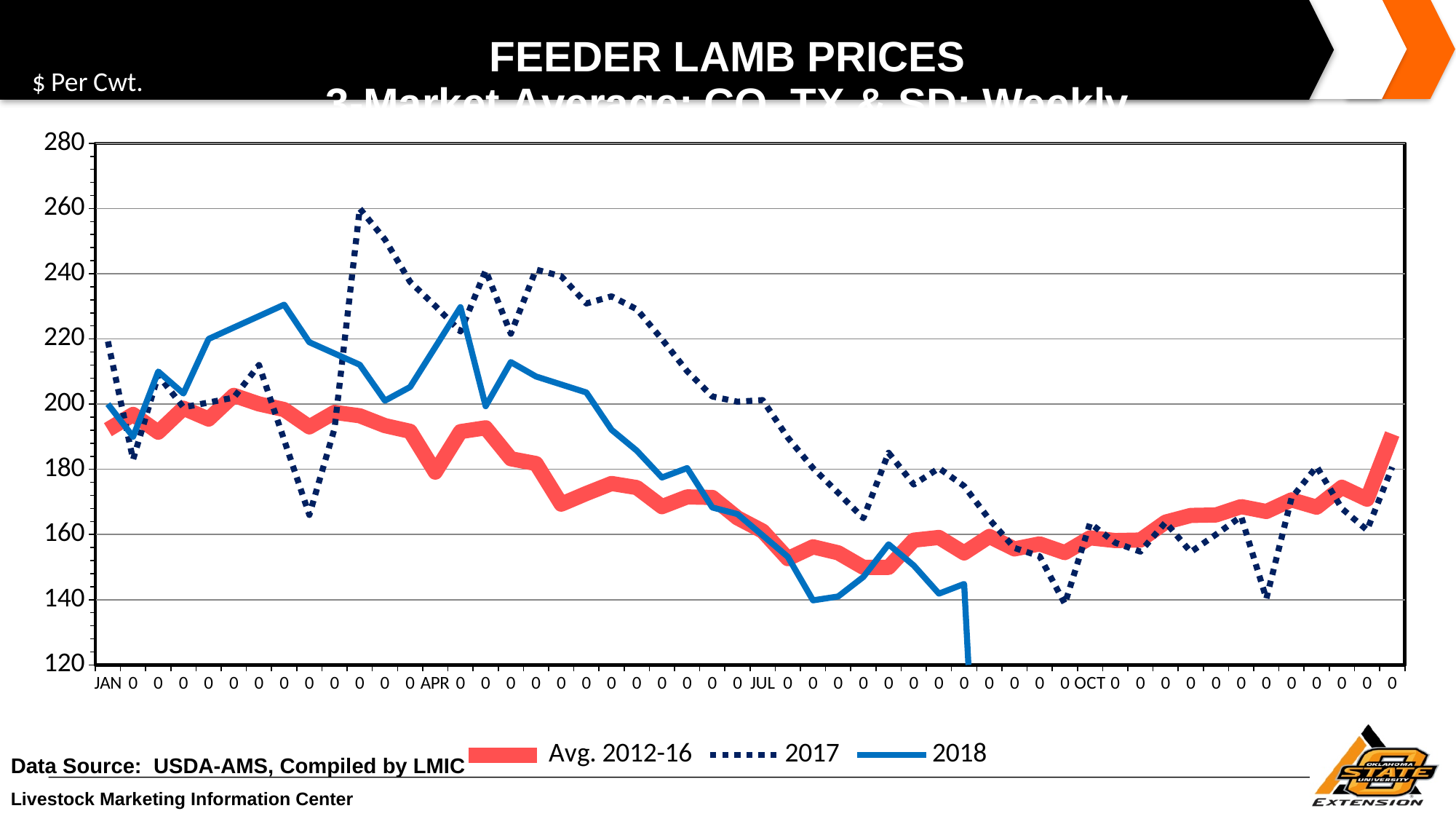

### Chart: FEEDER LAMB PRICES
3-Market Average; CO, TX & SD; Weekly

| Category |  Avg. 2012-16 | 2017 | 2018 |
|---|---|---|---|
| JAN | 192.1605 | 219.23000000000002 | 200.0 |
| 0 | 196.83350000000002 | 183.0 | 190.0 |
| 0 | 191.38666666666666 | 208.875 | 210.0 |
| 0 | 198.73333333333335 | 199.0 | 203.25 |
| 0 | 195.40033333333332 | 200.5 | 220.0 |
| 0 | 202.675 | 202.0 | 223.5 |
| 0 | 200.05 | 212.0 | 227.0 |
| 0 | 198.32633333333337 | 189.0 | 230.5 |
| 0 | 193.01666666666668 | 166.0 | 219.0 |
| 0 | 197.4631666666667 | 192.5 | 215.54166666666666 |
| 0 | 196.42166666666668 | 260.0 | 212.08333333333331 |
| 0 | 193.403 | 250.5 | 201.06666666666666 |
| 0 | 191.65983333333332 | 237.51166666666668 | 205.25 |
| APR | 179.14833333333334 | 230.11166666666668 | 217.4975 |
| 0 | 191.56444444444443 | 222.26166666666666 | 229.745 |
| 0 | 192.73166666666665 | 241.0 | 199.365 |
| 0 | 183.22833333333332 | 221.5966666666667 | 212.89999999999998 |
| 0 | 181.77633333333333 | 241.26 | 208.48833333333334 |
| 0 | 169.31044444444444 | 239.24222222222224 | 206.02805555555557 |
| 0 | 172.59033333333335 | 230.87444444444444 | 203.5677777777778 |
| 0 | 175.65794444444447 | 233.07000000000002 | 192.1188888888889 |
| 0 | 174.39466666666664 | 229.11111111111111 | 185.73222222222225 |
| 0 | 168.5447777777778 | 219.92333333333332 | 177.48111111111112 |
| 0 | 171.53155555555557 | 210.11111111111111 | 180.37166666666667 |
| 0 | 171.36622222222223 | 202.33777777777777 | 168.29666666666665 |
| 0 | 165.1042222222222 | 200.72555555555553 | 166.28111111111113 |
| JUL | 161.05322222222222 | 201.23000000000002 | 159.72555555555556 |
| 0 | 152.60166666666666 | 189.70666666666665 | 153.17000000000002 |
| 0 | 156.23444444444445 | 180.37 | 139.815 |
| 0 | 154.39683333333332 | 172.7777777777778 | 141.0 |
| 0 | 149.93144444444445 | 165.0 | 147.0 |
| 0 | 149.91972222222222 | 185.07833333333332 | 157.0 |
| 0 | 158.27866666666665 | 175.33333333333334 | 150.5 |
| 0 | 159.10883333333334 | 180.34666666666666 | 141.865 |
| 0 | 154.35066666666665 | 174.875 | 144.82999999999998 |
| 0 | 159.40622222222223 | 164.66666666666666 | None |
| 0 | 155.589 | 155.88666666666666 | None |
| 0 | 157.1285 | 153.33444444444444 | None |
| 0 | 154.44666666666666 | 138.75 | None |
| OCT | 158.9812777777778 | 163.5 | None |
| 0 | 158.155 | 157.5 | None |
| 0 | 158.30883333333333 | 154.75 | None |
| 0 | 163.8101111111111 | 163.75 | None |
| 0 | 165.84977777777777 | 154.63666666666666 | None |
| 0 | 166.00122222222222 | 160.0 | None |
| 0 | 168.55911111111112 | 165.525 | None |
| 0 | 167.05766666666665 | 140.33 | None |
| 0 | 170.62966666666665 | 171.19444444444446 | None |
| 0 | 168.36733333333333 | 180.83333333333334 | None |
| 0 | 174.49166666666667 | 167.96 | None |
| 0 | 170.83083333333335 | 161.36 | None |
| 0 | 190.8243333333333 | 180.68 | None |
Data Source:  USDA-AMS, Compiled by LMIC
Livestock Marketing Information Center